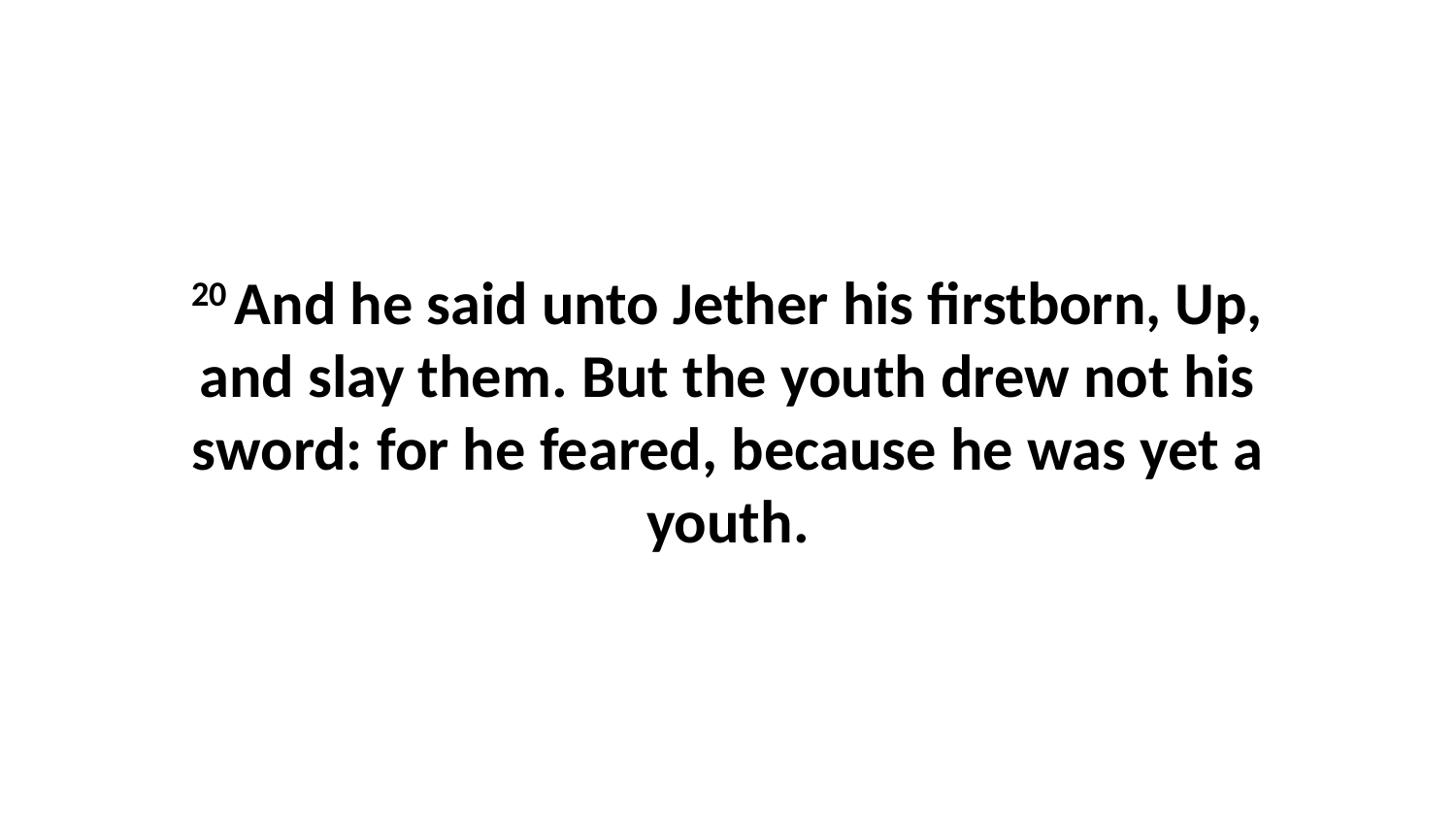

20 And he said unto Jether his firstborn, Up, and slay them. But the youth drew not his sword: for he feared, because he was yet a youth.